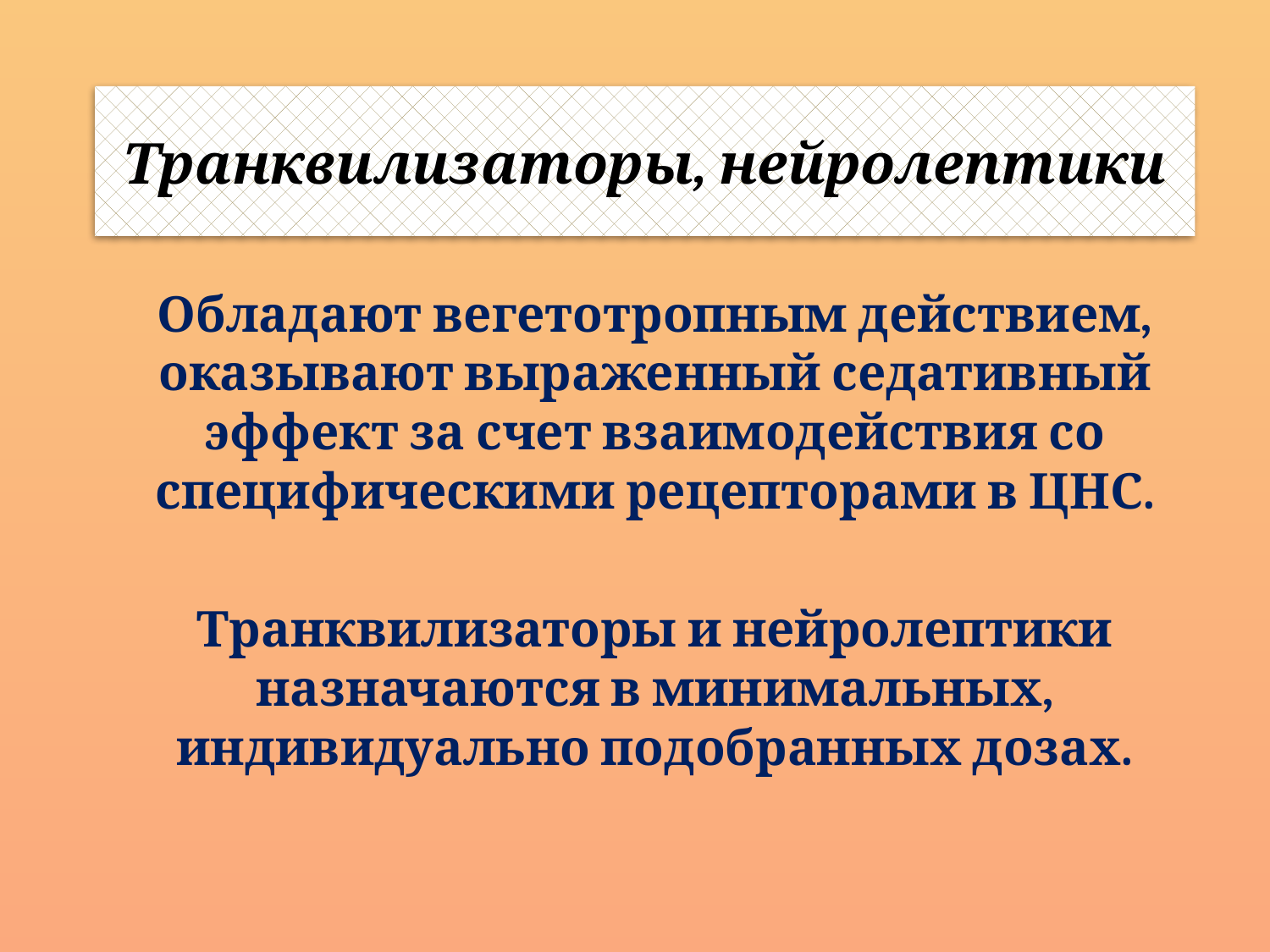

# Транквилизаторы, нейролептики
Обладают вегетотропным действием, оказывают выраженный седативный эффект за счет взаимодействия со специфическими рецепторами в ЦНС.

Транквилизаторы и нейролептики назначаются в минимальных, индивидуально подобранных дозах.